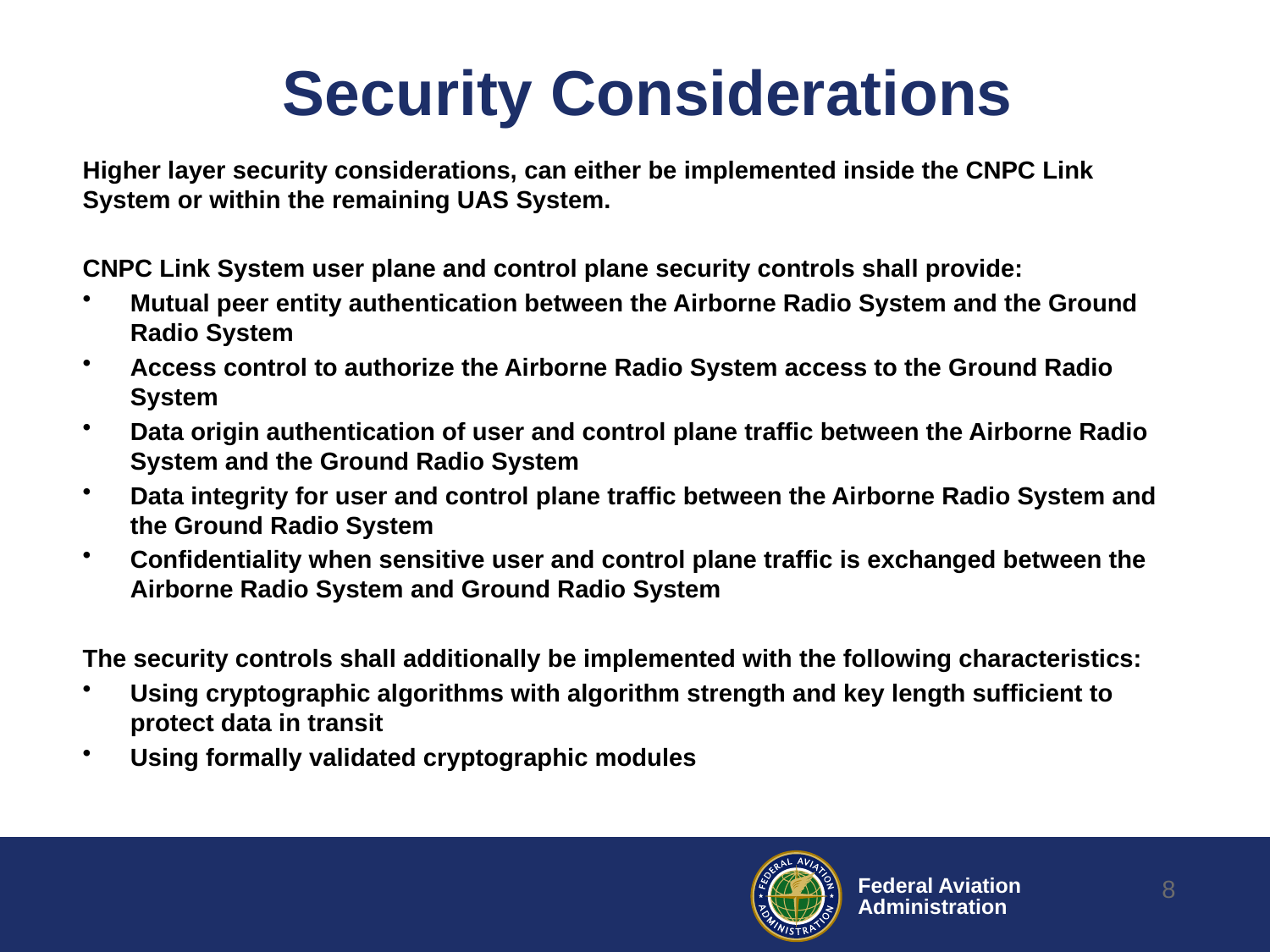

# Security Considerations
Higher layer security considerations, can either be implemented inside the CNPC Link System or within the remaining UAS System.

CNPC Link System user plane and control plane security controls shall provide:
Mutual peer entity authentication between the Airborne Radio System and the Ground Radio System
Access control to authorize the Airborne Radio System access to the Ground Radio System
Data origin authentication of user and control plane traffic between the Airborne Radio System and the Ground Radio System
Data integrity for user and control plane traffic between the Airborne Radio System and the Ground Radio System
Confidentiality when sensitive user and control plane traffic is exchanged between the Airborne Radio System and Ground Radio System

The security controls shall additionally be implemented with the following characteristics:
Using cryptographic algorithms with algorithm strength and key length sufficient to protect data in transit
Using formally validated cryptographic modules

8